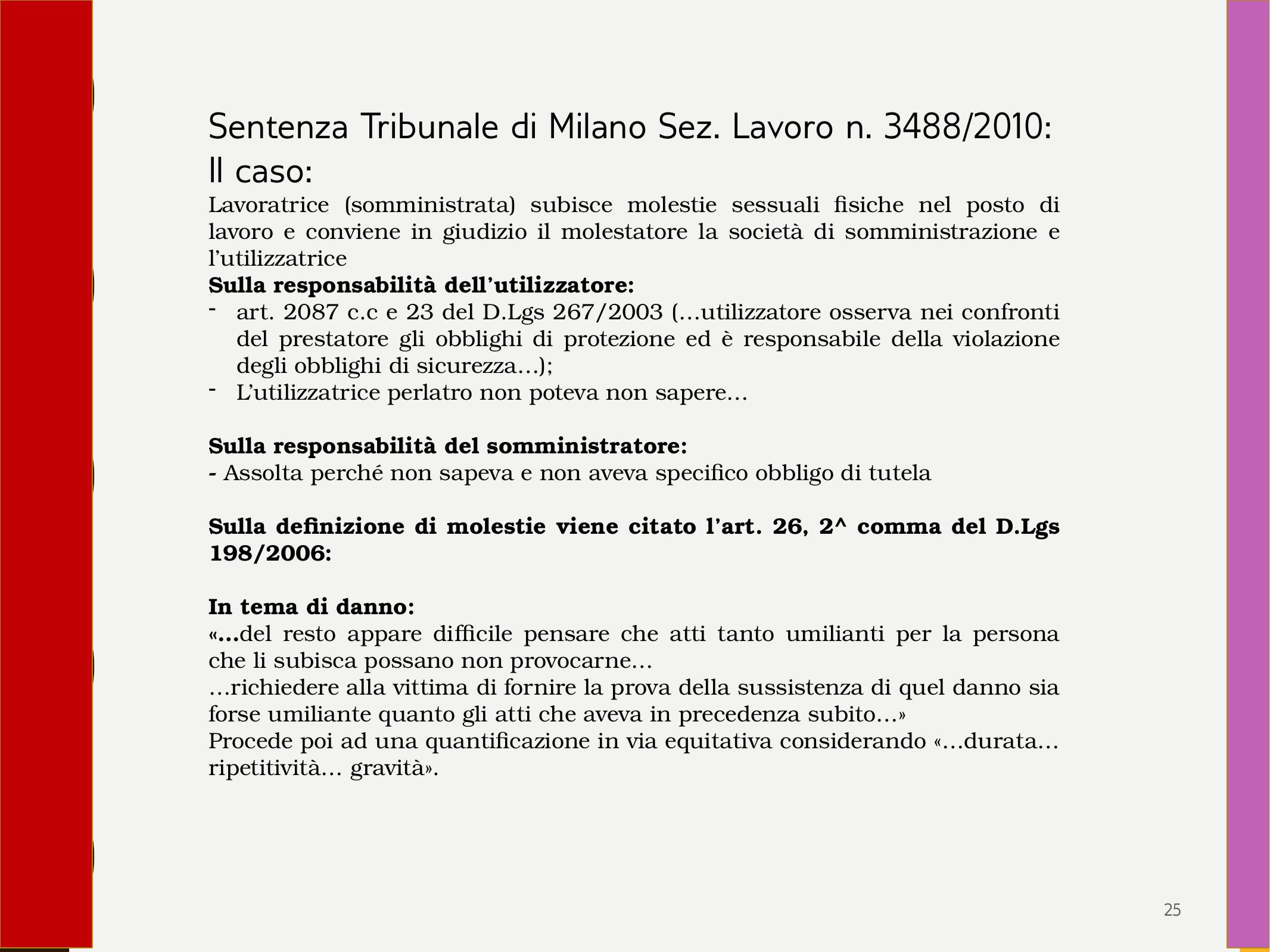

Sentenza Tribunale di Milano Sez. Lavoro n. 3488/2010:
Il caso:
Lavoratrice (somministrata) subisce molestie sessuali fisiche nel posto di lavoro e conviene in giudizio il molestatore la società di somministrazione e l’utilizzatrice
Sulla responsabilità dell’utilizzatore:
art. 2087 c.c e 23 del D.Lgs 267/2003 (…utilizzatore osserva nei confronti del prestatore gli obblighi di protezione ed è responsabile della violazione degli obblighi di sicurezza…);
L’utilizzatrice perlatro non poteva non sapere…

Sulla responsabilità del somministratore:
- Assolta perché non sapeva e non aveva specifico obbligo di tutela

Sulla definizione di molestie viene citato l’art. 26, 2^ comma del D.Lgs 198/2006:

In tema di danno:
«…del resto appare difficile pensare che atti tanto umilianti per la persona che li subisca possano non provocarne…
…richiedere alla vittima di fornire la prova della sussistenza di quel danno sia forse umiliante quanto gli atti che aveva in precedenza subito…»
Procede poi ad una quantificazione in via equitativa considerando «…durata…ripetitività… gravità».
25